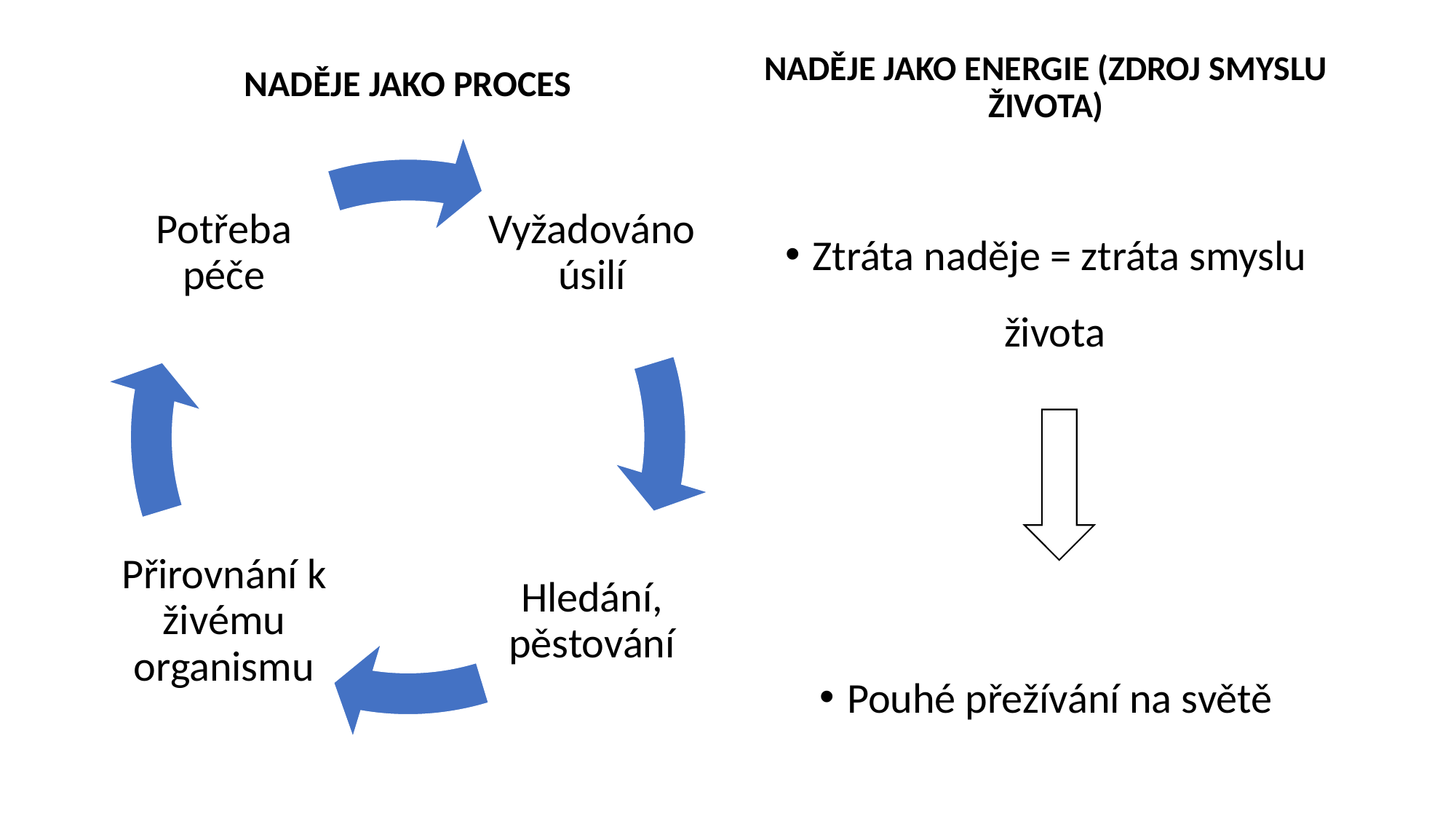

NADĚJE JAKO PROCES
NADĚJE JAKO ENERGIE (ZDROJ SMYSLU ŽIVOTA)
Vyžadováno úsilí
Hledání, pěstování
Přirovnání k živému organismu
Potřeba péče

Ztráta naděje = ztráta smyslu života

Pouhé přežívání na světě